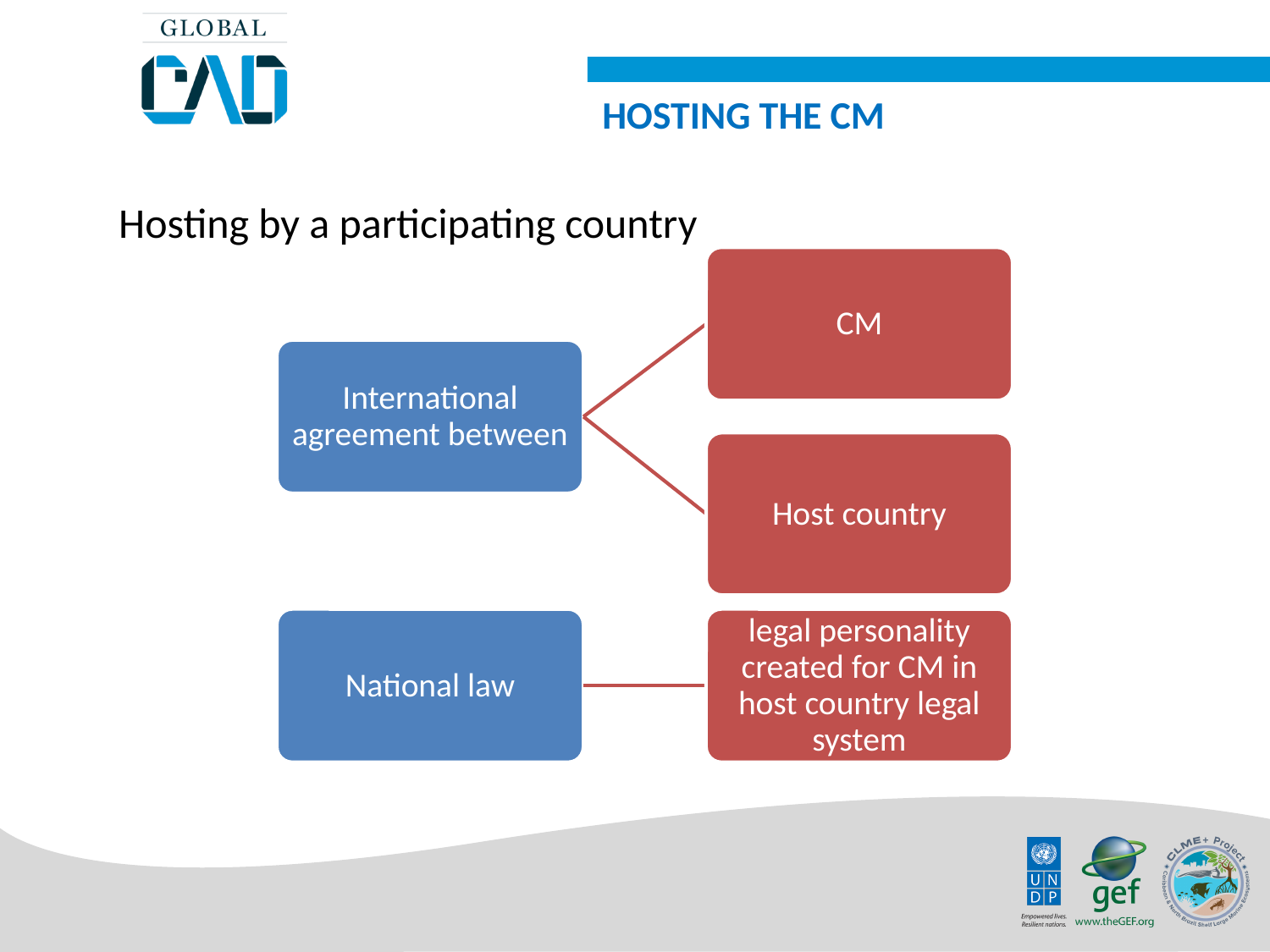

HOSTING THE CM
Hosting by a participating country

CM

International agreement between

Host country

National law
legal personality created for CM in host country legal system